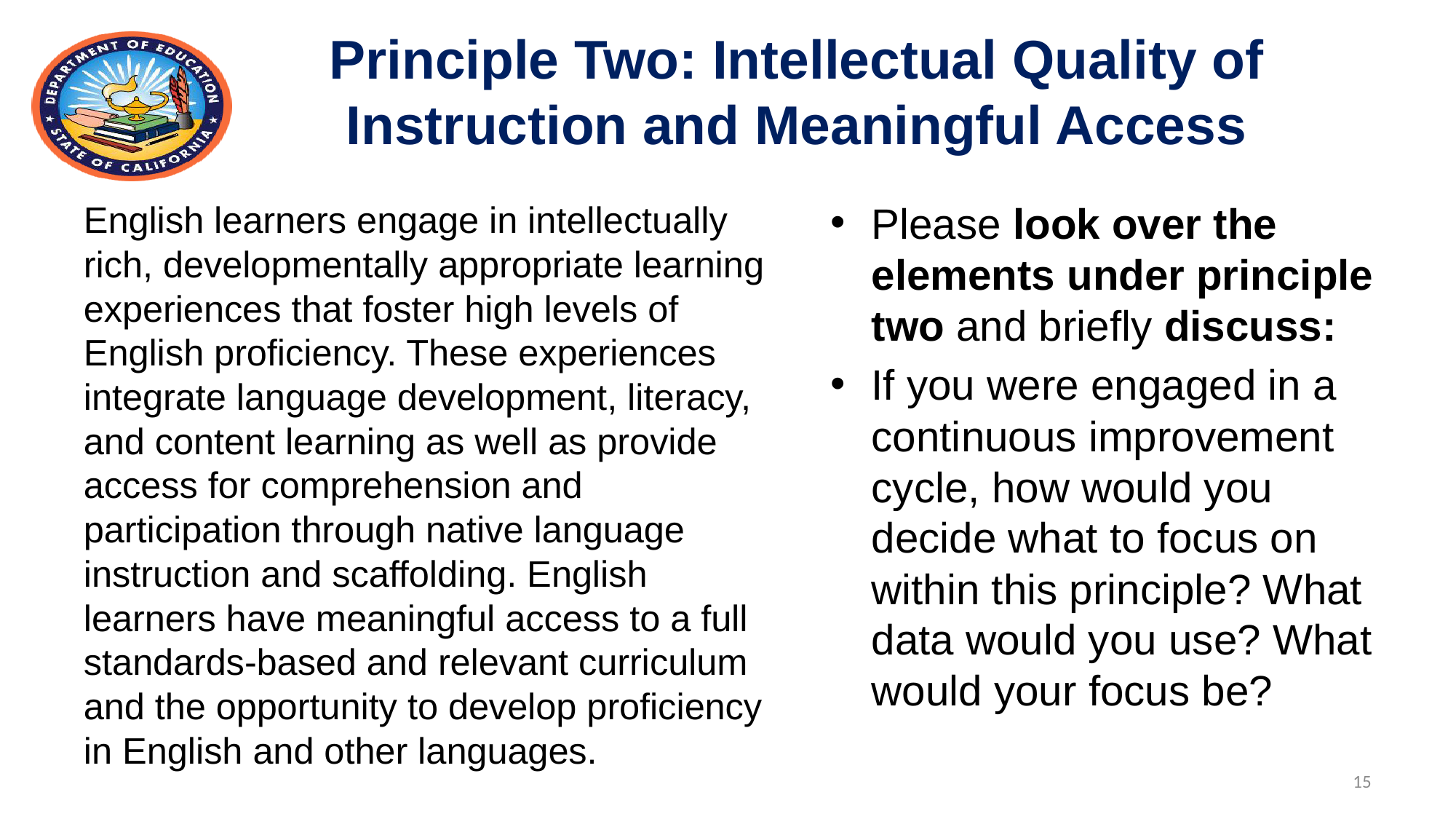

# Principle Two: Intellectual Quality of Instruction and Meaningful Access
English learners engage in intellectually rich, developmentally appropriate learning experiences that foster high levels of English proficiency. These experiences integrate language development, literacy, and content learning as well as provide access for comprehension and participation through native language instruction and scaffolding. English learners have meaningful access to a full standards-based and relevant curriculum and the opportunity to develop proficiency in English and other languages.

Please look over the elements under principle two and briefly discuss:
If you were engaged in a continuous improvement cycle, how would you decide what to focus on within this principle? What data would you use? What would your focus be?

15